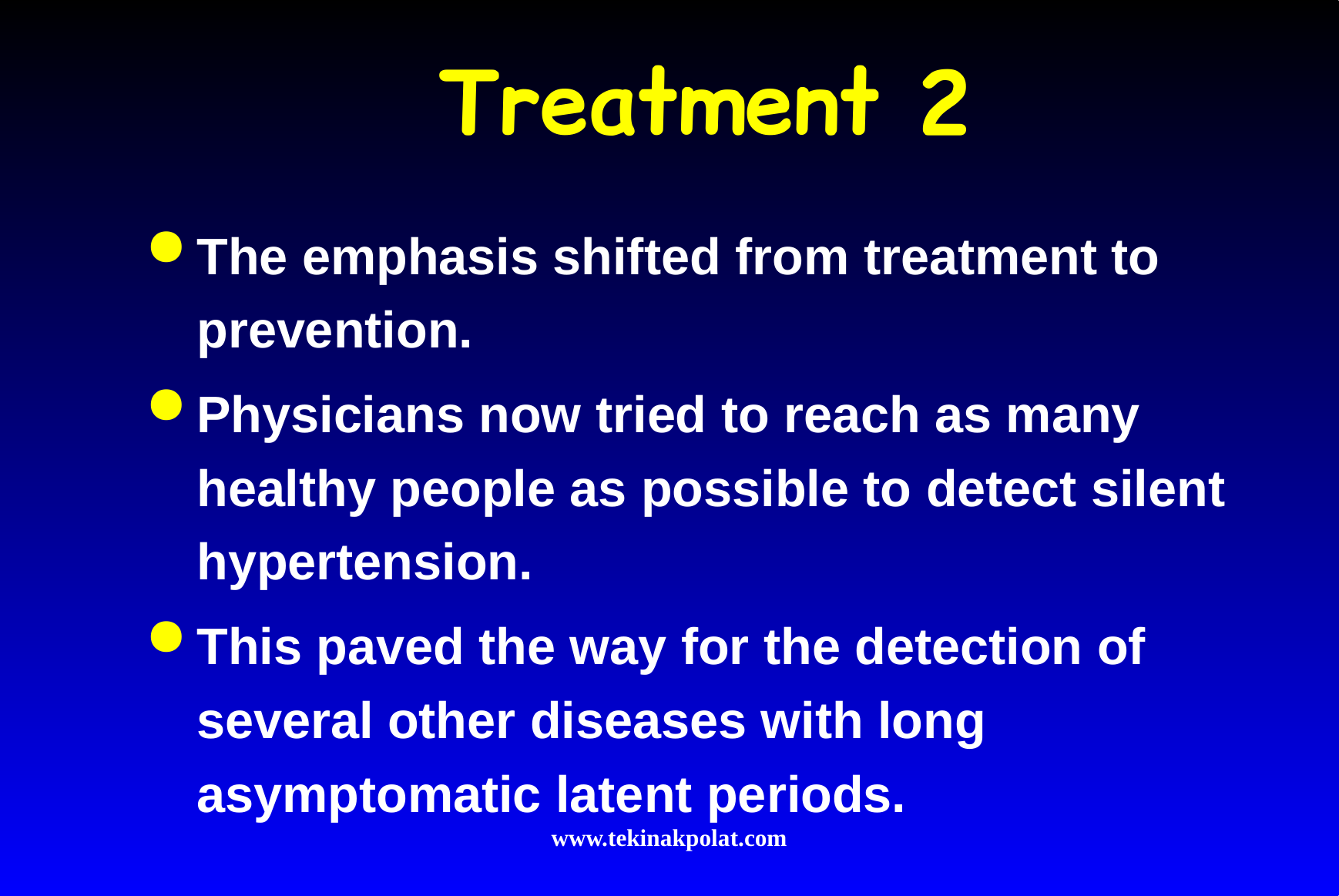

# Treatment 2
The emphasis shifted from treatment to prevention.
Physicians now tried to reach as many healthy people as possible to detect silent hypertension.
This paved the way for the detection of several other diseases with long asymptomatic latent periods.
www.tekinakpolat.com